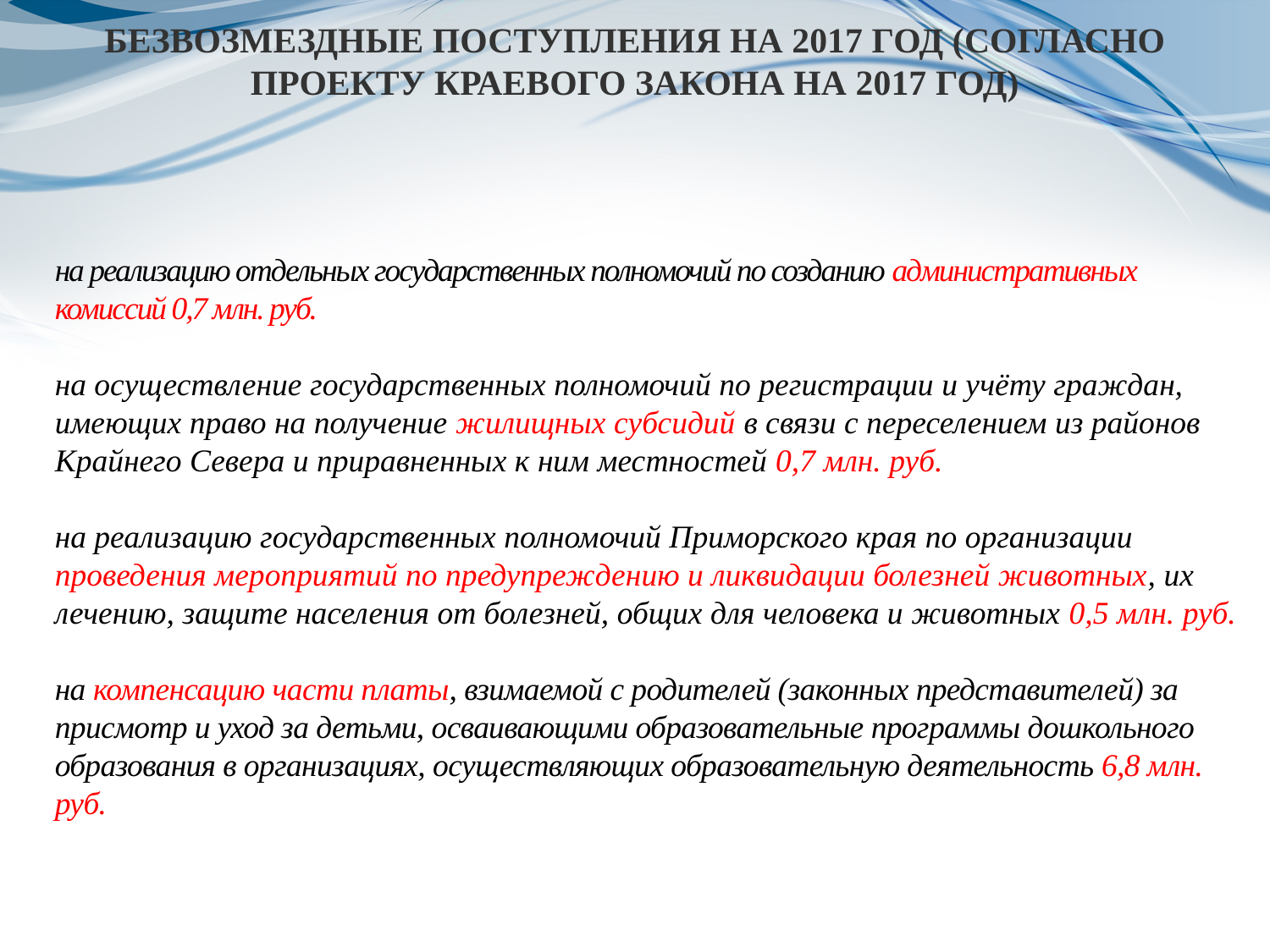

# БЕЗВОЗМЕЗДНЫЕ ПОСТУПЛЕНИЯ НА 2017 ГОД (СОГЛАСНО ПРОЕКТУ КРАЕВОГО ЗАКОНА НА 2017 ГОД)
на реализацию отдельных государственных полномочий по созданию административных комиссий 0,7 млн. руб.

на осуществление государственных полномочий по регистрации и учёту граждан, имеющих право на получение жилищных субсидий в связи с переселением из районов Крайнего Севера и приравненных к ним местностей 0,7 млн. руб.

на реализацию государственных полномочий Приморского края по организации проведения мероприятий по предупреждению и ликвидации болезней животных, их лечению, защите населения от болезней, общих для человека и животных 0,5 млн. руб.

на компенсацию части платы, взимаемой с родителей (законных представителей) за присмотр и уход за детьми, осваивающими образовательные программы дошкольного образования в организациях, осуществляющих образовательную деятельность 6,8 млн. руб.
30